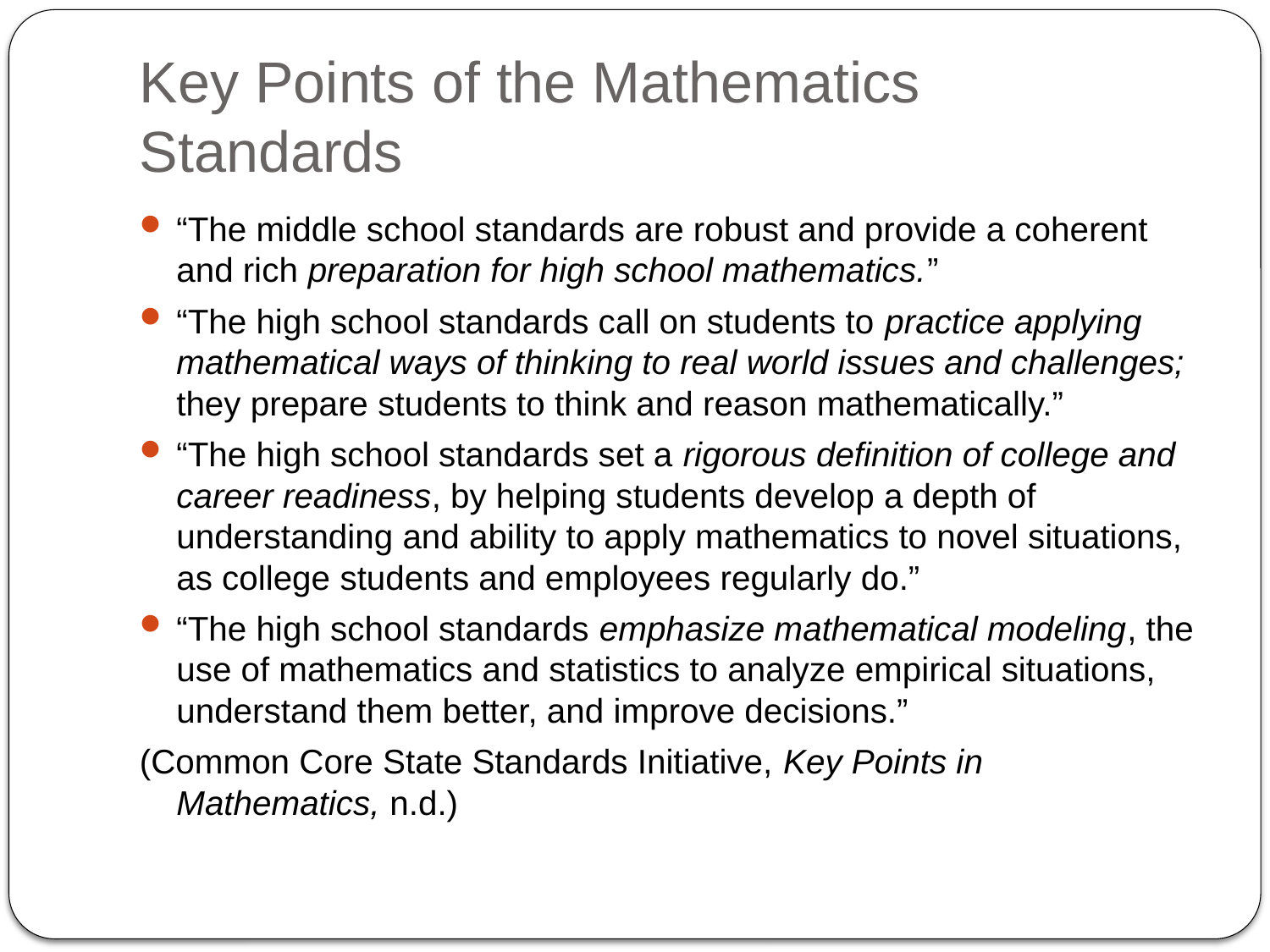

# Key Points of the Mathematics Standards
“The middle school standards are robust and provide a coherent and rich preparation for high school mathematics.”
“The high school standards call on students to practice applying mathematical ways of thinking to real world issues and challenges; they prepare students to think and reason mathematically.”
“The high school standards set a rigorous definition of college and career readiness, by helping students develop a depth of understanding and ability to apply mathematics to novel situations, as college students and employees regularly do.”
“The high school standards emphasize mathematical modeling, the use of mathematics and statistics to analyze empirical situations, understand them better, and improve decisions.”
(Common Core State Standards Initiative, Key Points in Mathematics, n.d.)